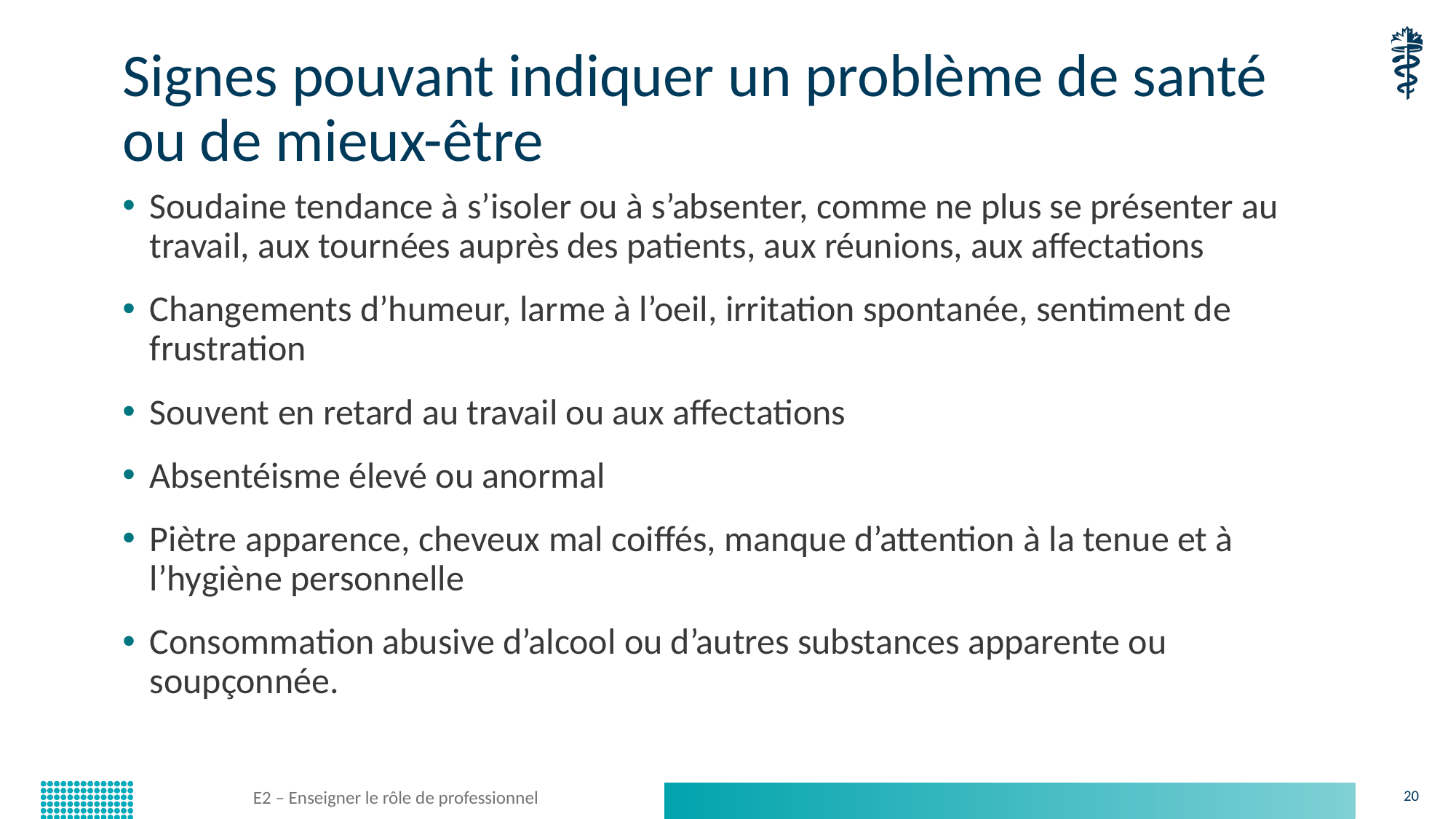

# Signes pouvant indiquer un problème de santé ou de mieux-être
Soudaine tendance à s’isoler ou à s’absenter, comme ne plus se présenter au travail, aux tournées auprès des patients, aux réunions, aux affectations
Changements d’humeur, larme à l’oeil, irritation spontanée, sentiment de frustration
Souvent en retard au travail ou aux affectations
Absentéisme élevé ou anormal
Piètre apparence, cheveux mal coiffés, manque d’attention à la tenue et à l’hygiène personnelle
Consommation abusive d’alcool ou d’autres substances apparente ou soupçonnée.
E2 – Enseigner le rôle de professionnel
20